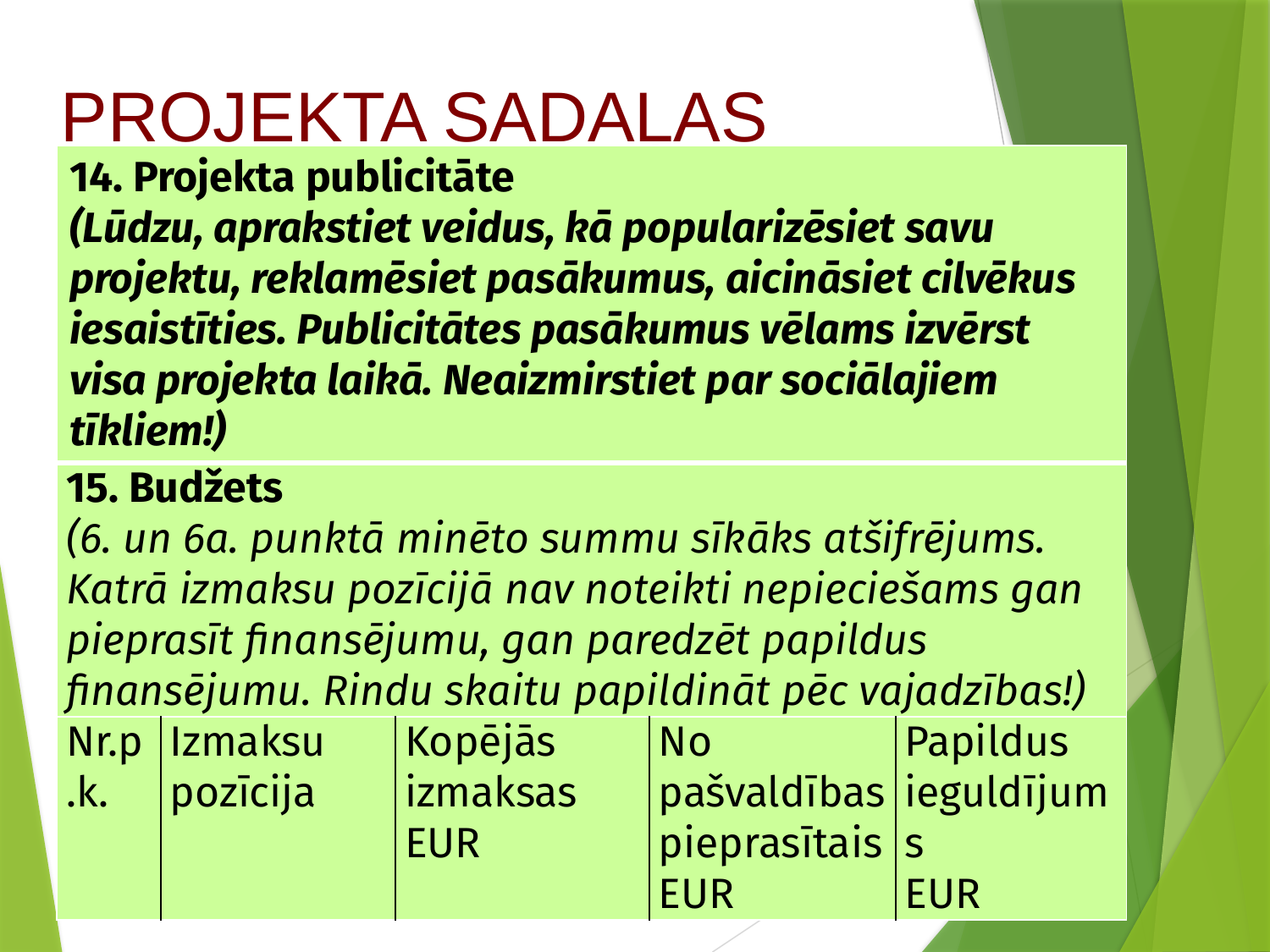

PROJEKTA SADAĻAS

| 14. Projekta publicitāte (Lūdzu, aprakstiet veidus, kā popularizēsiet savu projektu, reklamēsiet pasākumus, aicināsiet cilvēkus iesaistīties. Publicitātes pasākumus vēlams izvērst visa projekta laikā. Neaizmirstiet par sociālajiem tīkliem!) |  |  |  |  |
| --- | --- | --- | --- | --- |
| 15. Budžets (6. un 6a. punktā minēto summu sīkāks atšifrējums. Katrā izmaksu pozīcijā nav noteikti nepieciešams gan pieprasīt finansējumu, gan paredzēt papildus finansējumu. Rindu skaitu papildināt pēc vajadzības!) |  |  |  |  |
| Nr.p.k. | Izmaksu pozīcija | Kopējās izmaksas EUR | No pašvaldības pieprasītais EUR | Papildus ieguldījums EUR |